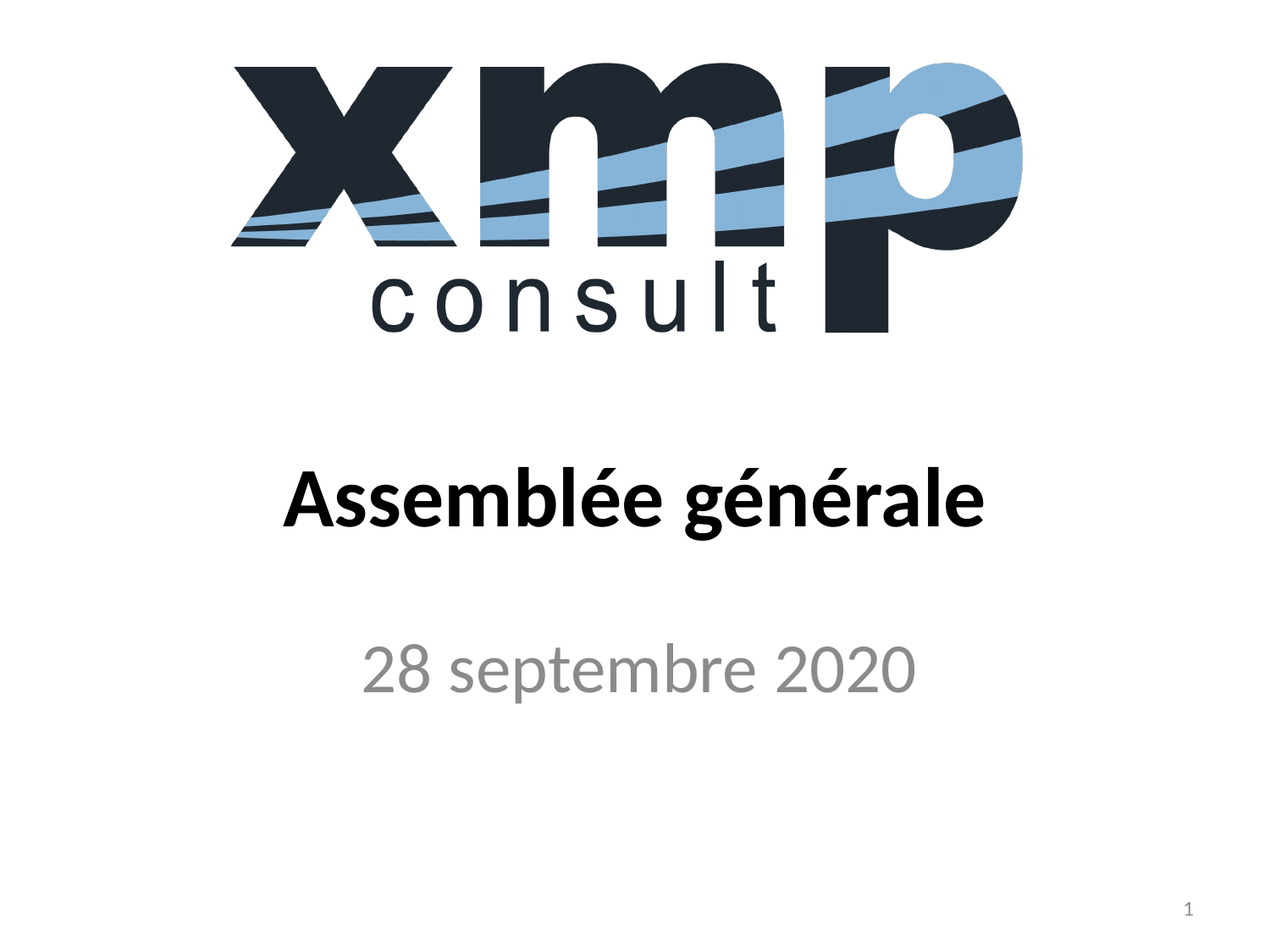

# Assemblée générale
28 septembre 2020
1